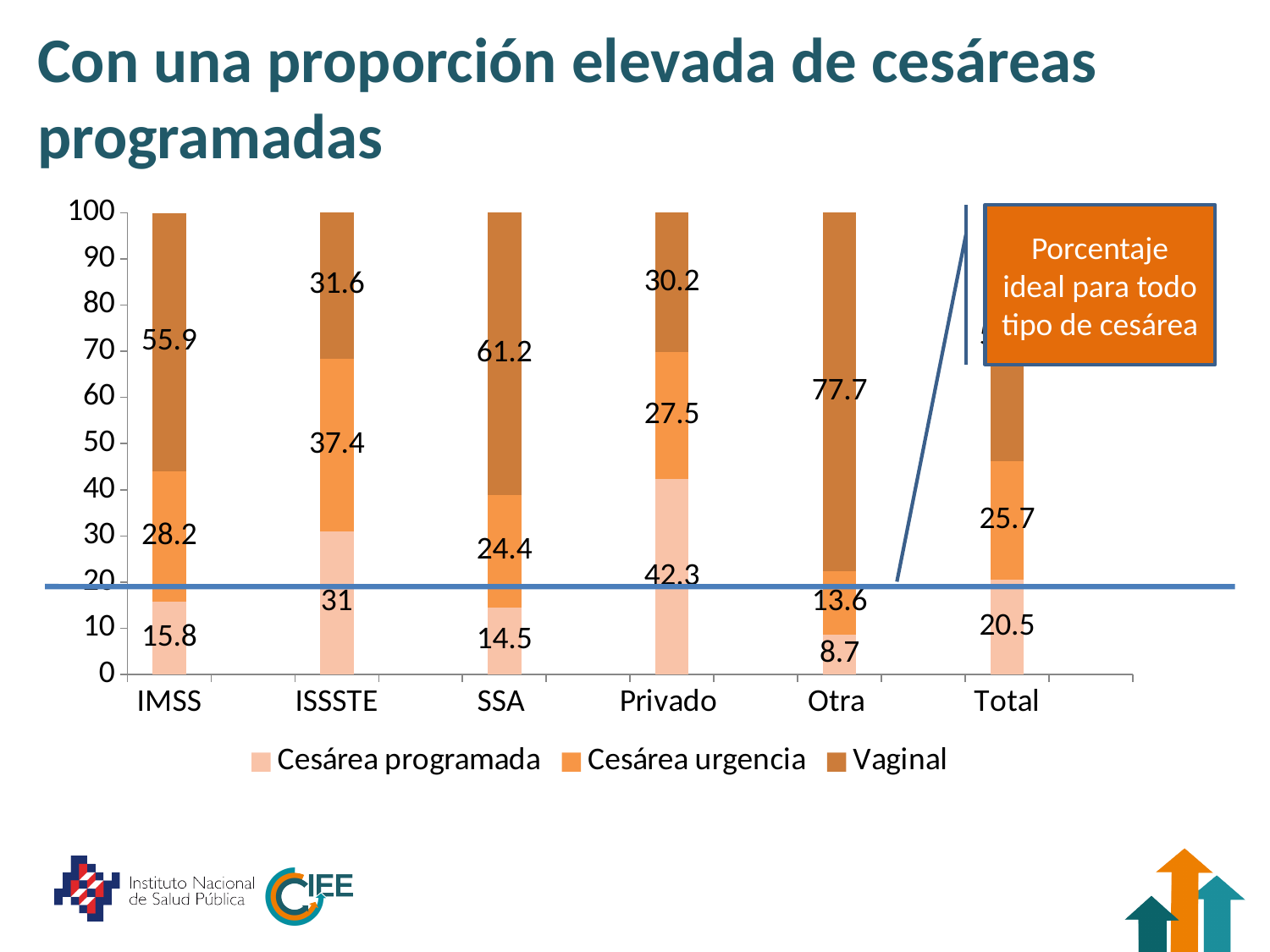

# Con una proporción elevada de cesáreas programadas

### Chart

| Category | Cesárea programada | Cesárea urgencia | Vaginal |
|---|---|---|---|
| IMSS | 15.8 | 28.2 | 55.9 |
|  | None | None | None |
| ISSSTE | 31.0 | 37.4 | 31.6 |
|  | None | None | None |
| SSA  | 14.5 | 24.4 | 61.2 |
|  | None | None | None |
| Privado  | 42.3 | 27.5 | 30.2 |
|  | None | None | None |
| Otra  | 8.7 | 13.6 | 77.7 |
|  | None | None | None |
| Total | 20.5 | 25.7 | 53.9 |
Porcentaje ideal para todo tipo de cesárea